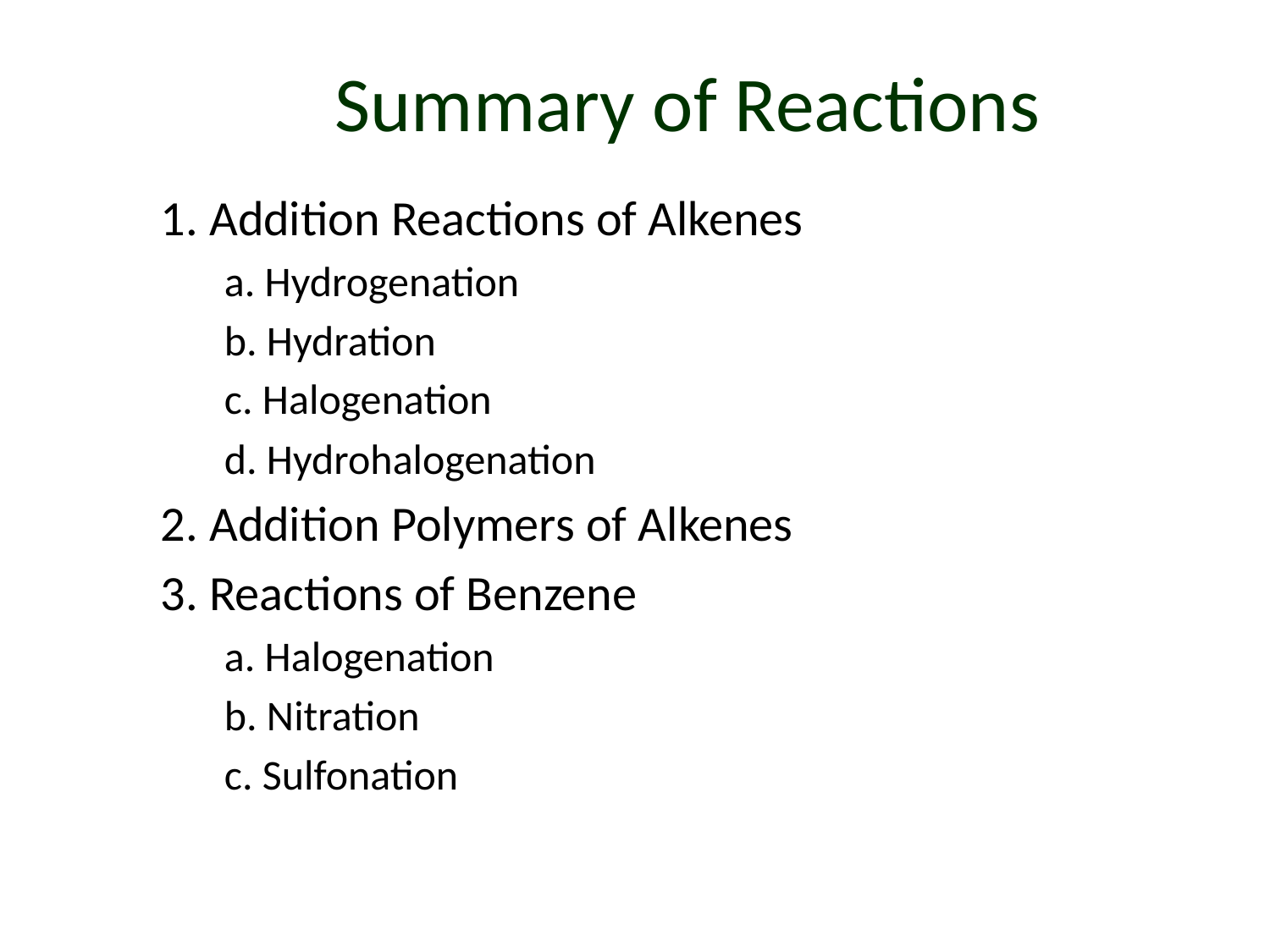

# Summary of Reactions
1. Addition Reactions of Alkenes
a. Hydrogenation
b. Hydration
c. Halogenation
d. Hydrohalogenation
2. Addition Polymers of Alkenes
3. Reactions of Benzene
a. Halogenation
b. Nitration
c. Sulfonation